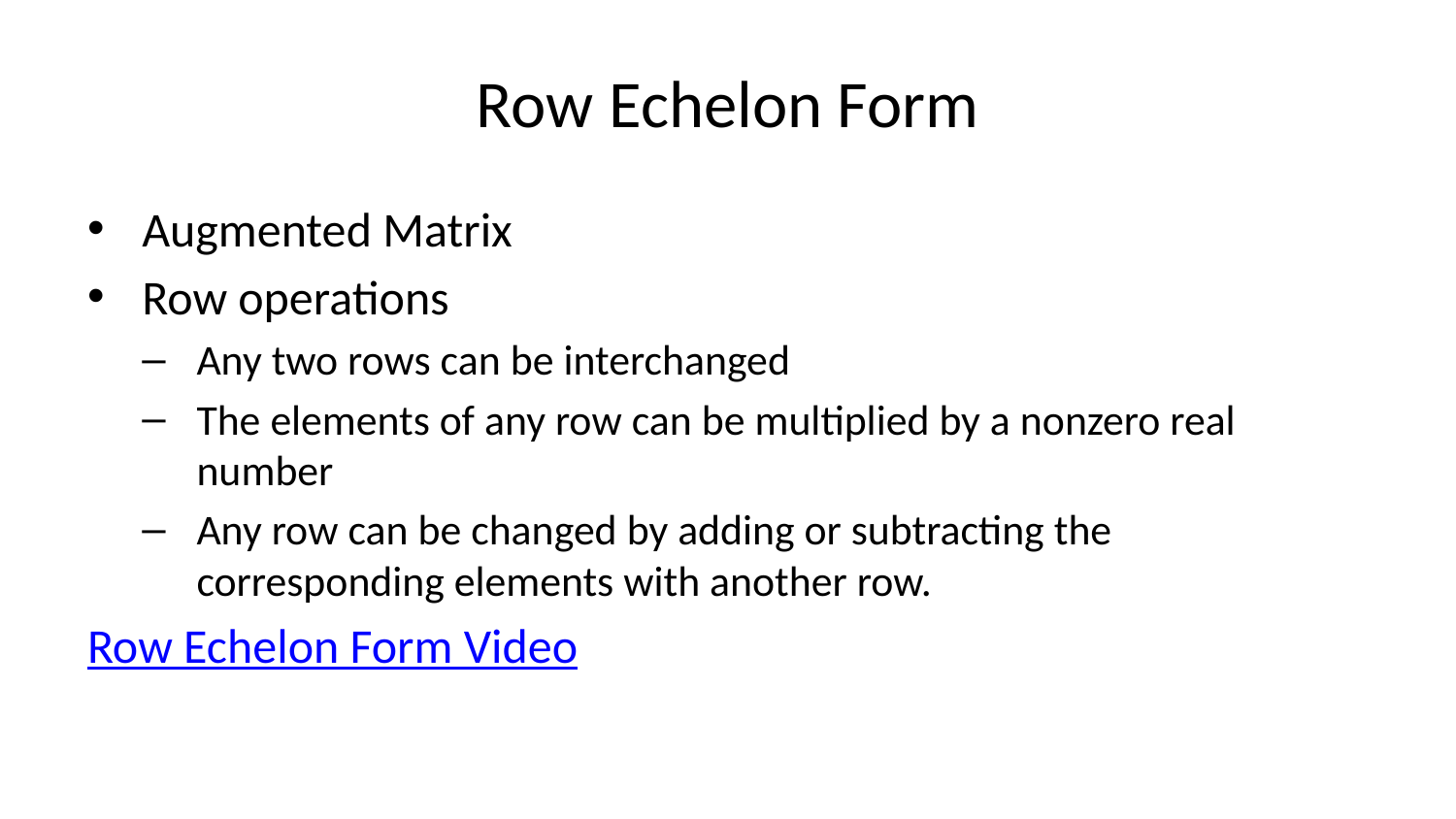

# Row Echelon Form
Augmented Matrix
Row operations
Any two rows can be interchanged
The elements of any row can be multiplied by a nonzero real number
Any row can be changed by adding or subtracting the corresponding elements with another row.
Row Echelon Form Video